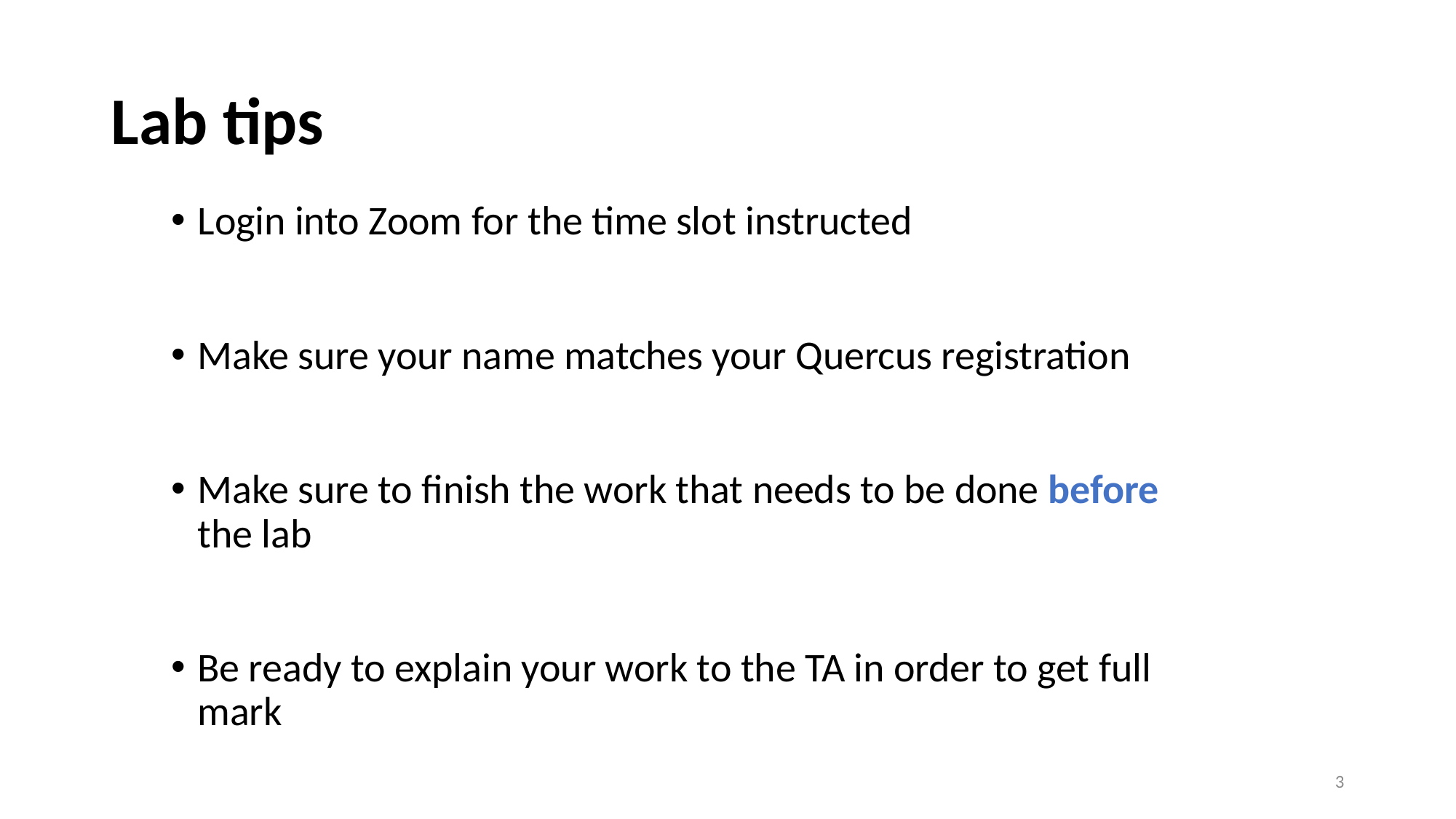

# Lab tips
Login into Zoom for the time slot instructed

Make sure your name matches your Quercus registration

Make sure to finish the work that needs to be done before the lab

Be ready to explain your work to the TA in order to get full mark
3